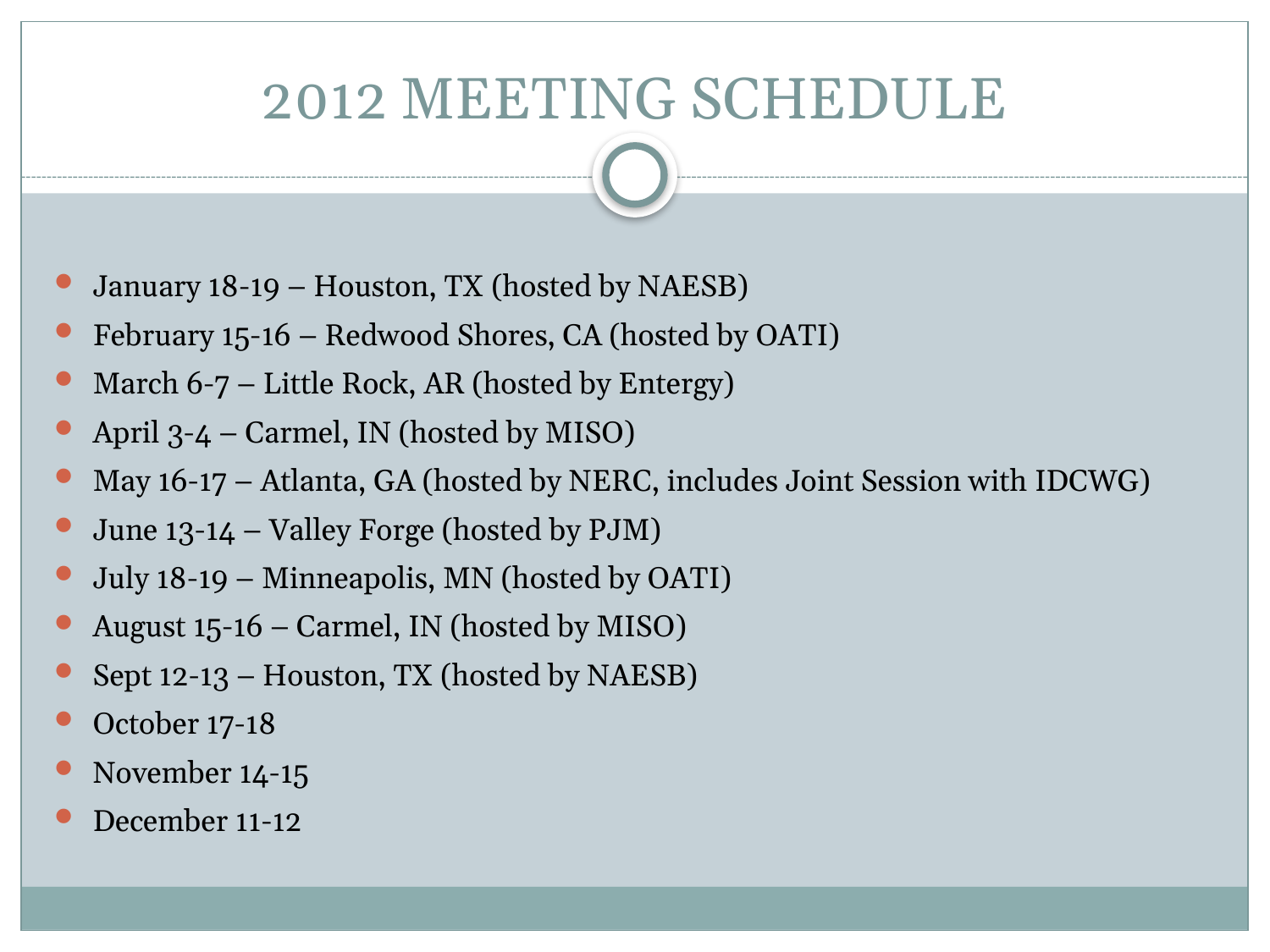

# 2012 MEETING SCHEDULE

January 18-19 – Houston, TX (hosted by NAESB)
February 15-16 – Redwood Shores, CA (hosted by OATI)
March 6-7 – Little Rock, AR (hosted by Entergy)
April 3-4 – Carmel, IN (hosted by MISO)
May 16-17 – Atlanta, GA (hosted by NERC, includes Joint Session with IDCWG)
June 13-14 – Valley Forge (hosted by PJM)
July 18-19 – Minneapolis, MN (hosted by OATI)
August 15-16 – Carmel, IN (hosted by MISO)
Sept 12-13 – Houston, TX (hosted by NAESB)
October 17-18
November 14-15
December 11-12